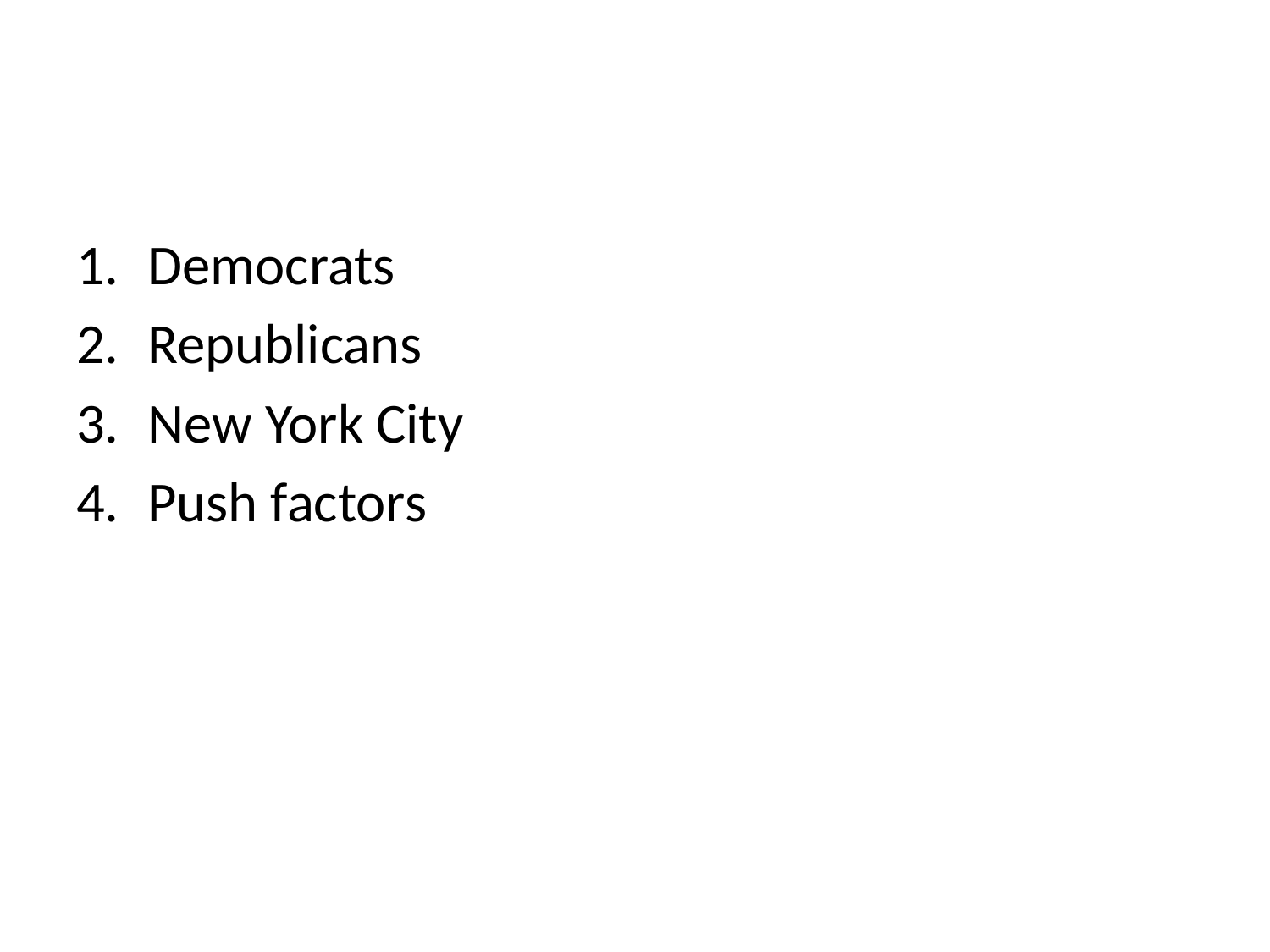

#
Democrats
Republicans
New York City
Push factors